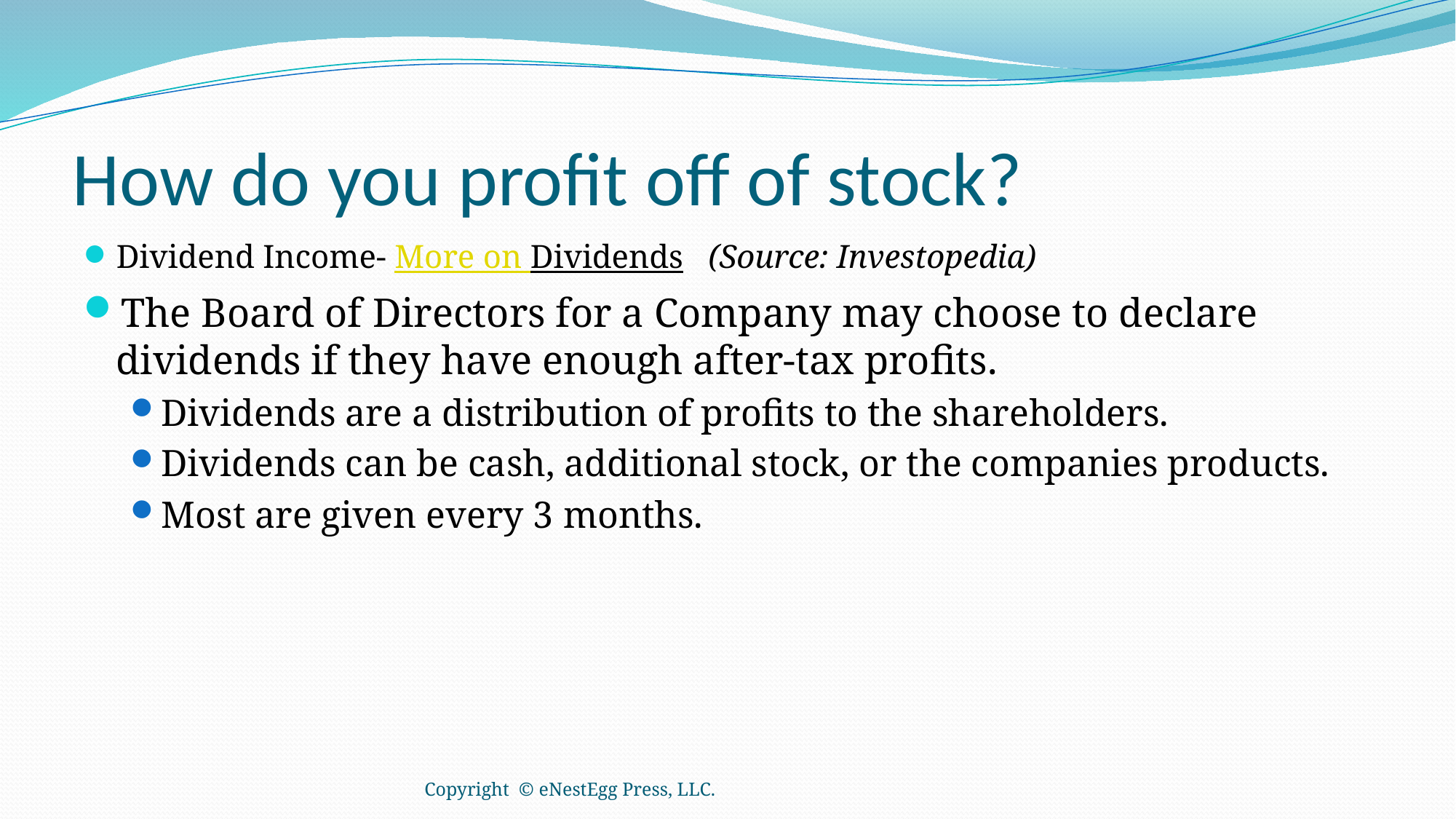

# How do you profit off of stock?
Dividend Income- More on Dividends   (Source: Investopedia)
The Board of Directors for a Company may choose to declare dividends if they have enough after-tax profits.
Dividends are a distribution of profits to the shareholders.
Dividends can be cash, additional stock, or the companies products.
Most are given every 3 months.
Copyright  © eNestEgg Press, LLC.